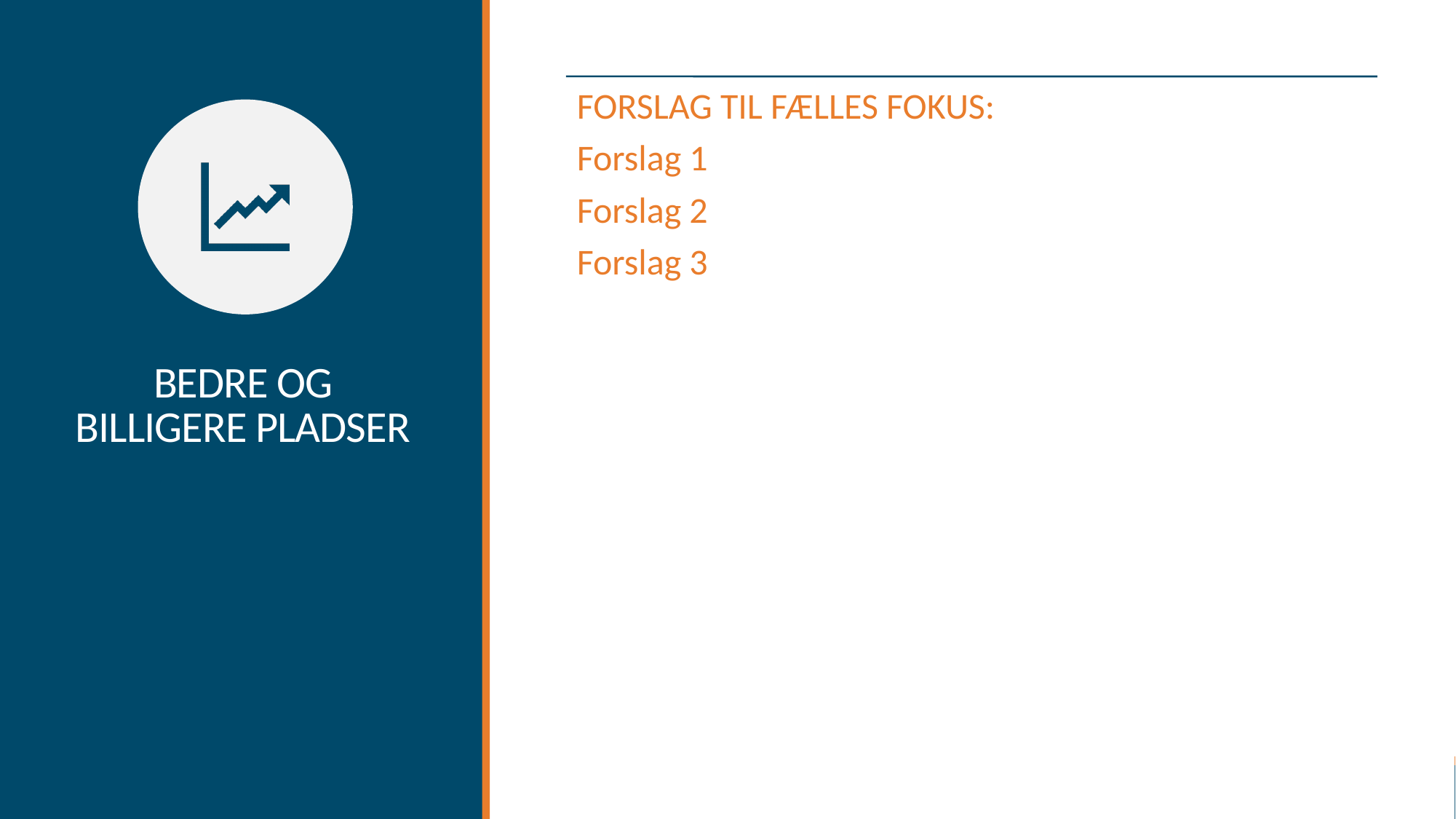

# BEDRE OG BILLIGERE PLADSER
FORSLAG TIL FÆLLES FOKUS:
Forslag 1
Forslag 2
Forslag 3